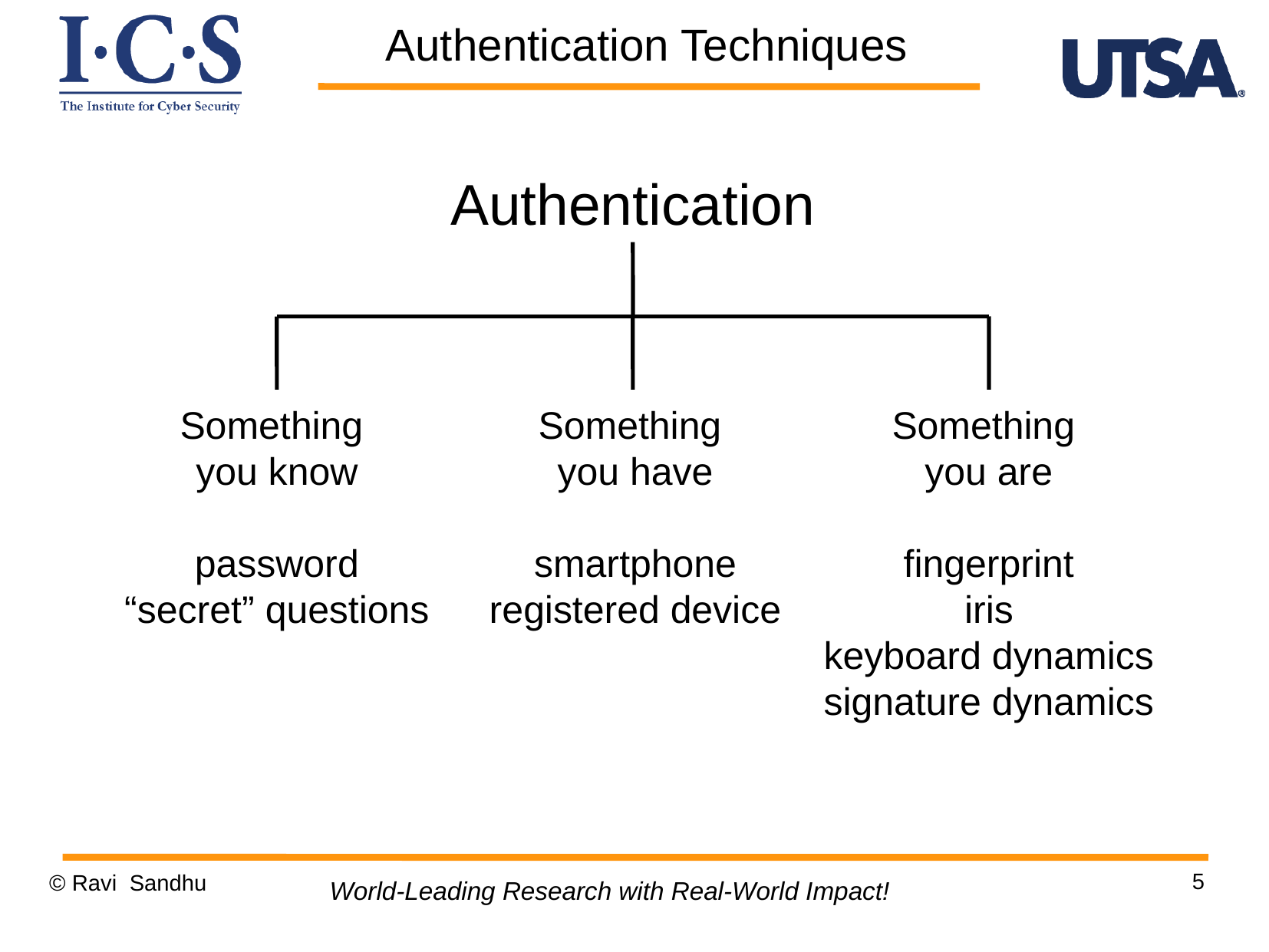

Authentication Techniques
Authentication
Something
you know

password
“secret” questions
Something
you have

smartphone
registered device
Something
you are

fingerprint
iris
keyboard dynamics
signature dynamics
5
© Ravi  Sandhu
World-Leading Research with Real-World Impact!